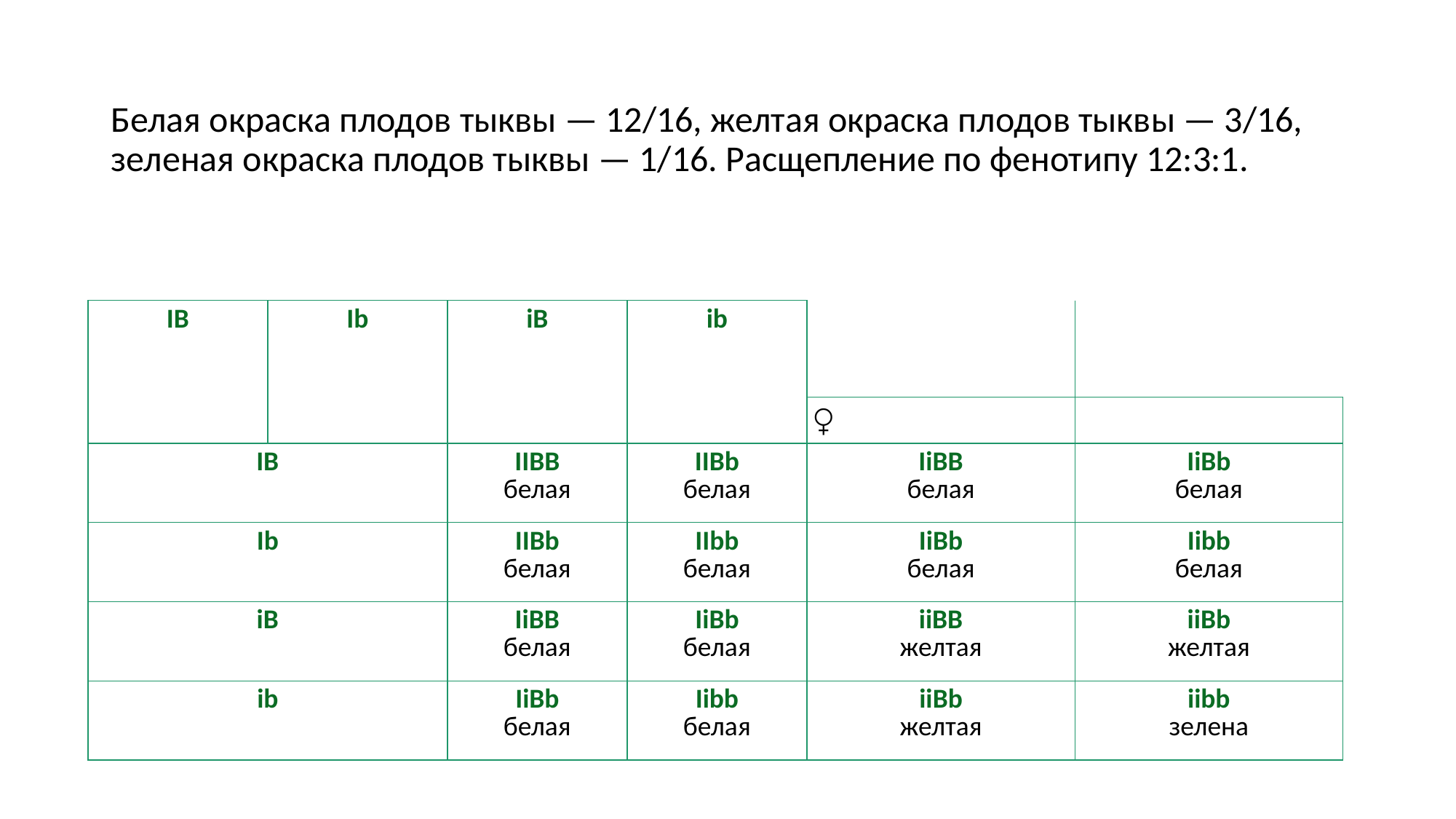

# Белая окраска плодов тыквы — 12/16, желтая окраска плодов тыквы — 3/16, зеленая окраска плодов тыквы — 1/16. Расщепление по фенотипу 12:3:1.
| IB | Ib | iB | ib |  |  |
| --- | --- | --- | --- | --- | --- |
|  |  |  |  | ♀ |  |
| IB |  | IIBB белая | IIBb белая | IiBB белая | IiBb белая |
| Ib |  | IIBb белая | IIbb белая | IiBb белая | Iibb белая |
| iB |  | IiBB белая | IiBb белая | iiBB желтая | iiBb желтая |
| ib |  | IiBb белая | Iibb белая | iiBb желтая | iibb зелена |